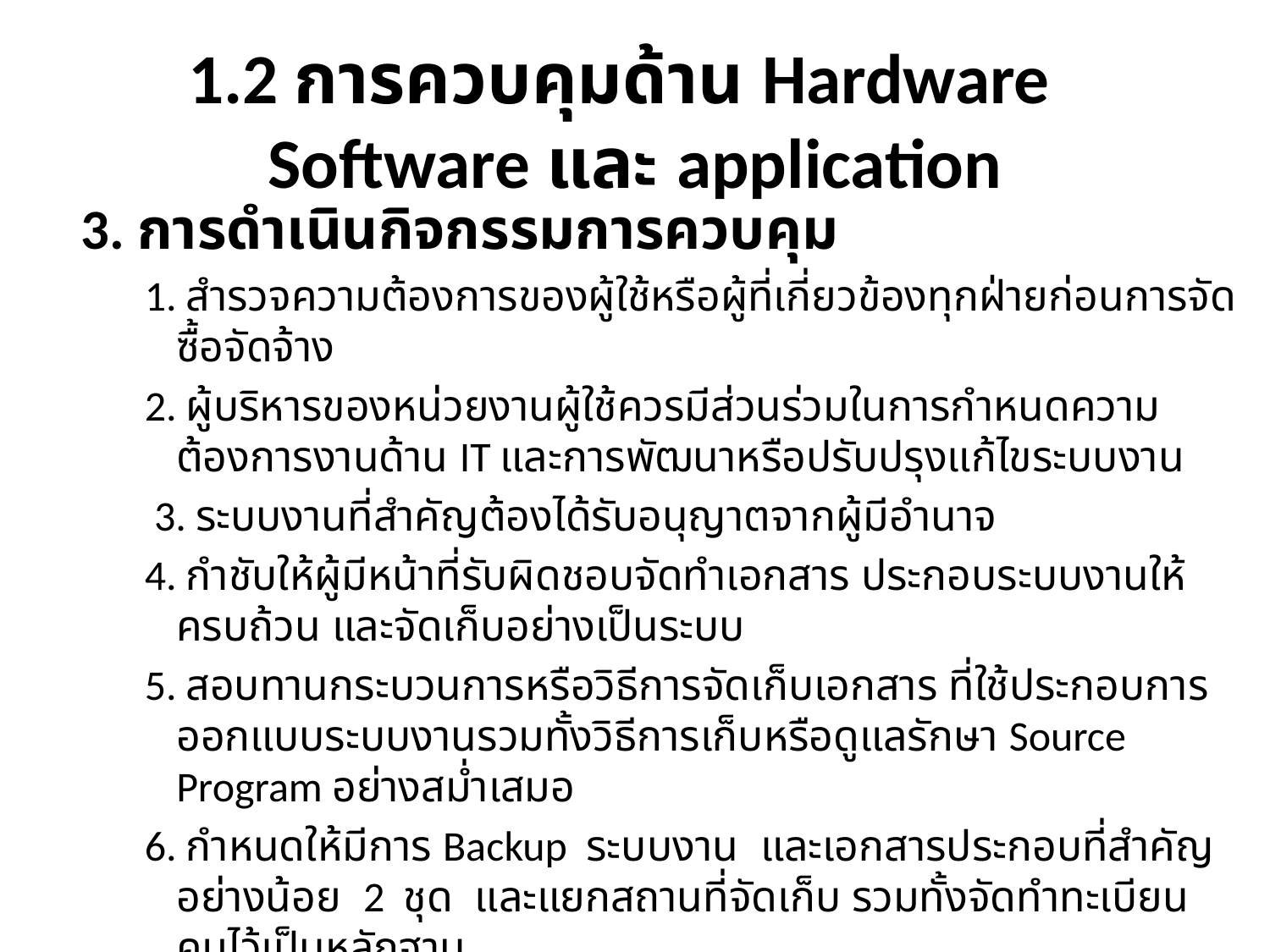

# 1.2 การควบคุมด้าน Hardware   Software และ application
3. การดำเนินกิจกรรมการควบคุม
1. สำรวจความต้องการของผู้ใช้หรือผู้ที่เกี่ยวข้องทุกฝ่ายก่อนการจัดซื้อจัดจ้าง
2. ผู้บริหารของหน่วยงานผู้ใช้ควรมีส่วนร่วมในการกำหนดความต้องการงานด้าน IT และการพัฒนาหรือปรับปรุงแก้ไขระบบงาน
 3. ระบบงานที่สำคัญต้องได้รับอนุญาตจากผู้มีอำนาจ
4. กำชับให้ผู้มีหน้าที่รับผิดชอบจัดทำเอกสาร ประกอบระบบงานให้ครบถ้วน และจัดเก็บอย่างเป็นระบบ
5. สอบทานกระบวนการหรือวิธีการจัดเก็บเอกสาร ที่ใช้ประกอบการออกแบบระบบงานรวมทั้งวิธีการเก็บหรือดูแลรักษา Source  Program อย่างสม่ำเสมอ
6. กำหนดให้มีการ Backup  ระบบงาน  และเอกสารประกอบที่สำคัญอย่างน้อย  2  ชุด  และแยกสถานที่จัดเก็บ รวมทั้งจัดทำทะเบียนคุมไว้เป็นหลักฐาน
7. จัดให้มีคู่มือการใช้เครื่องคอมพิวเตอร์ และอุปกรณ์ที่ถูกวิธี